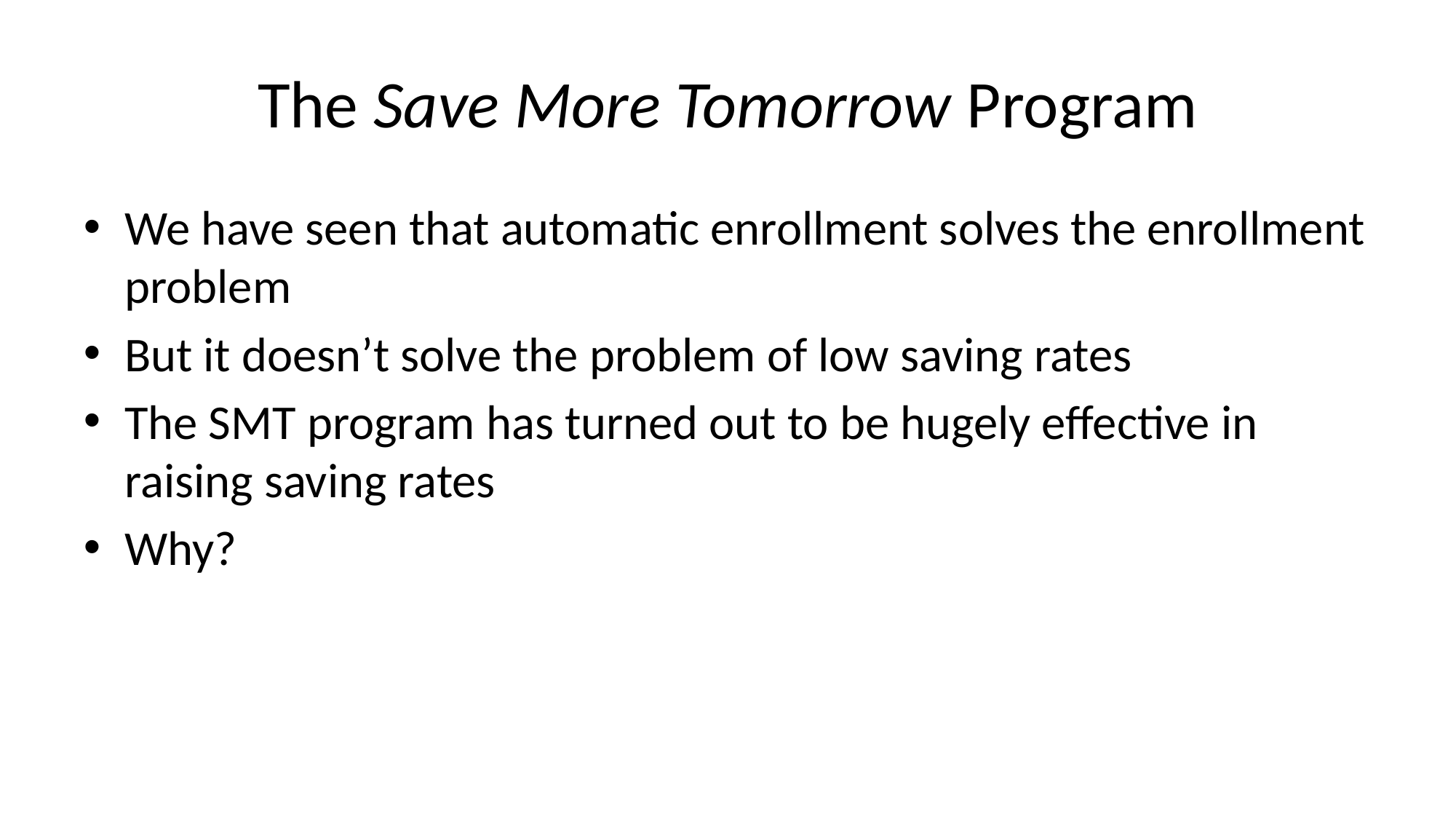

# The Save More Tomorrow Program
We have seen that automatic enrollment solves the enrollment problem
But it doesn’t solve the problem of low saving rates
The SMT program has turned out to be hugely effective in raising saving rates
Why?